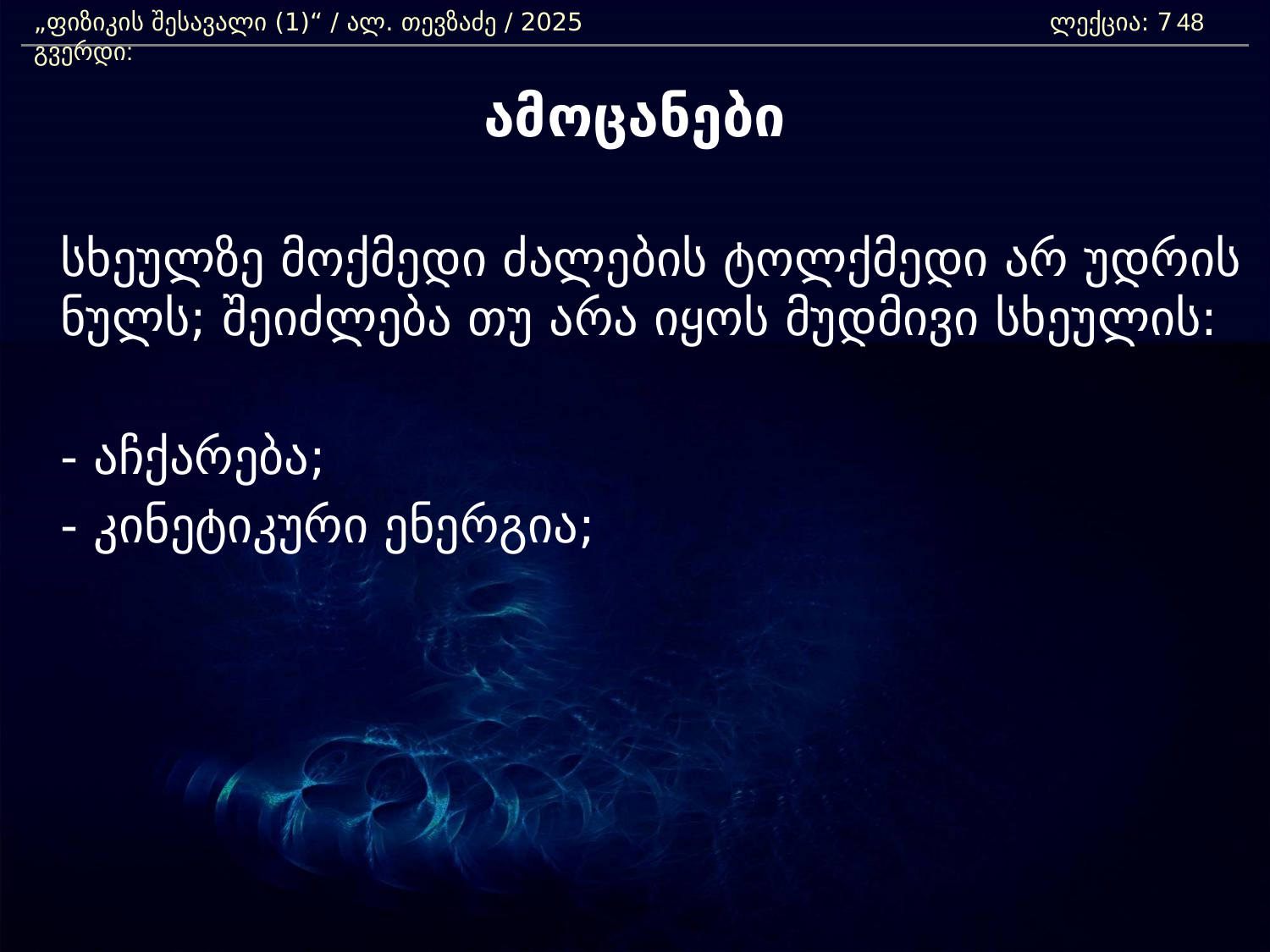

„ფიზიკის შესავალი (1)“ / ალ. თევზაძე / 2025 				ლექცია: 7	    გვერდი:
48
ამოცანები

	სხეულზე მოქმედი ძალების ტოლქმედი არ უდრის ნულს; შეიძლება თუ არა იყოს მუდმივი სხეულის:

	- აჩქარება;
	- კინეტიკური ენერგია;